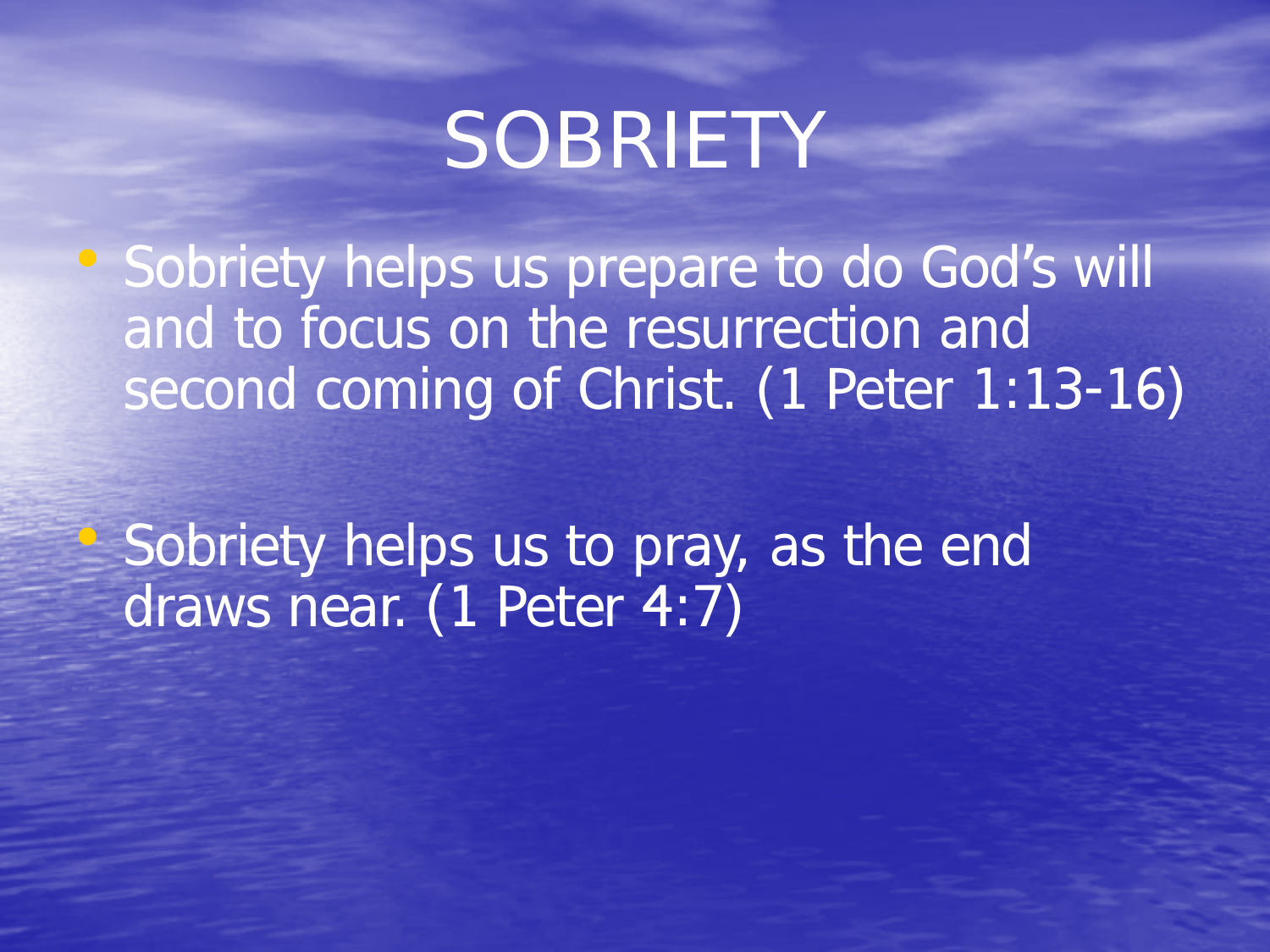

# SOBRIETY
Sobriety helps us prepare to do God’s will and to focus on the resurrection and second coming of Christ. (1 Peter 1:13-16)

Sobriety helps us to pray, as the end draws near. (1 Peter 4:7)